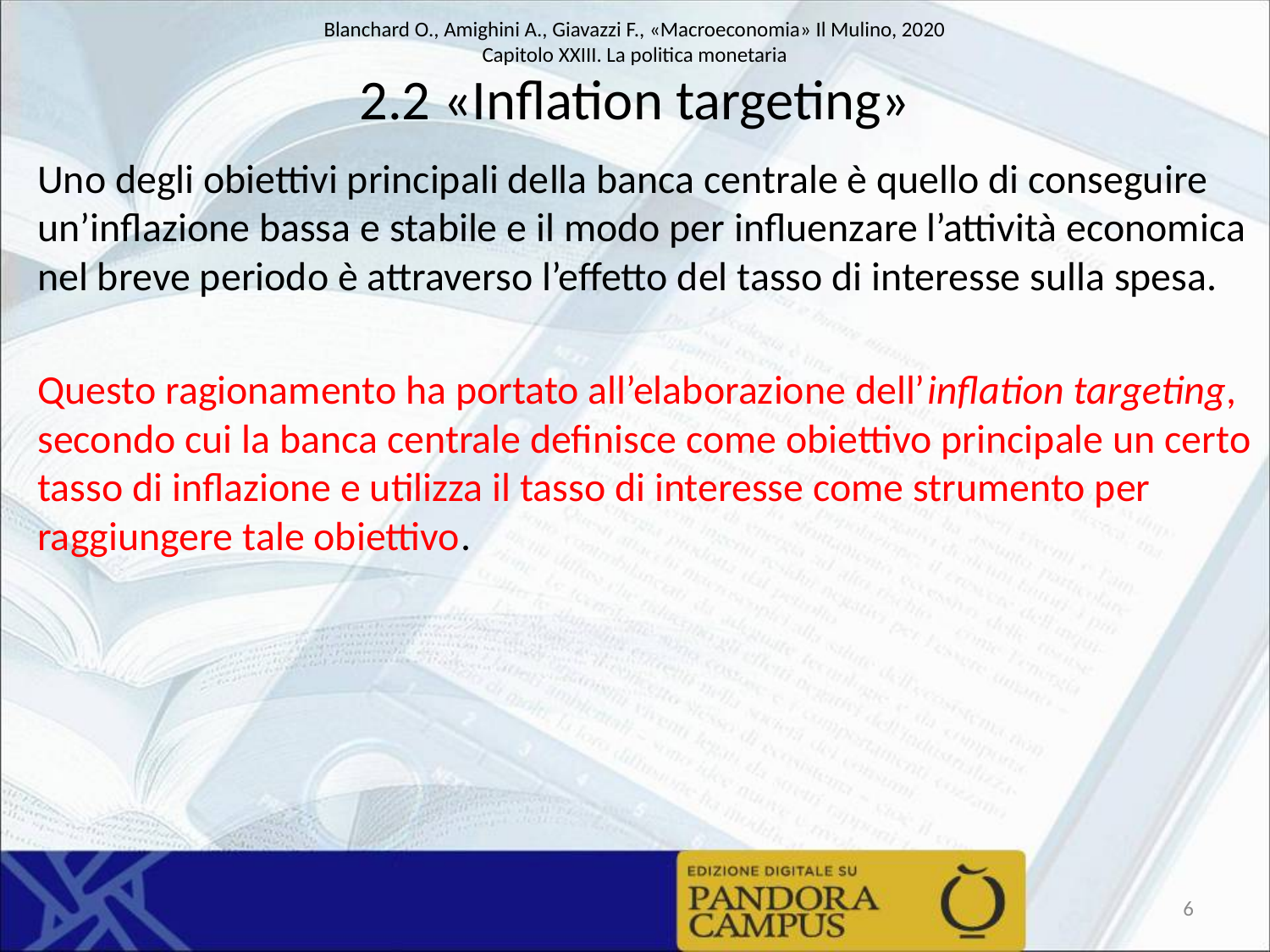

# 2.2 «Inflation targeting»
Uno degli obiettivi principali della banca centrale è quello di conseguire un’inflazione bassa e stabile e il modo per influenzare l’attività economica nel breve periodo è attraverso l’effetto del tasso di interesse sulla spesa.

Questo ragionamento ha portato all’elaborazione dell’inflation targeting, secondo cui la banca centrale definisce come obiettivo principale un certo tasso di inflazione e utilizza il tasso di interesse come strumento per raggiungere tale obiettivo.

6